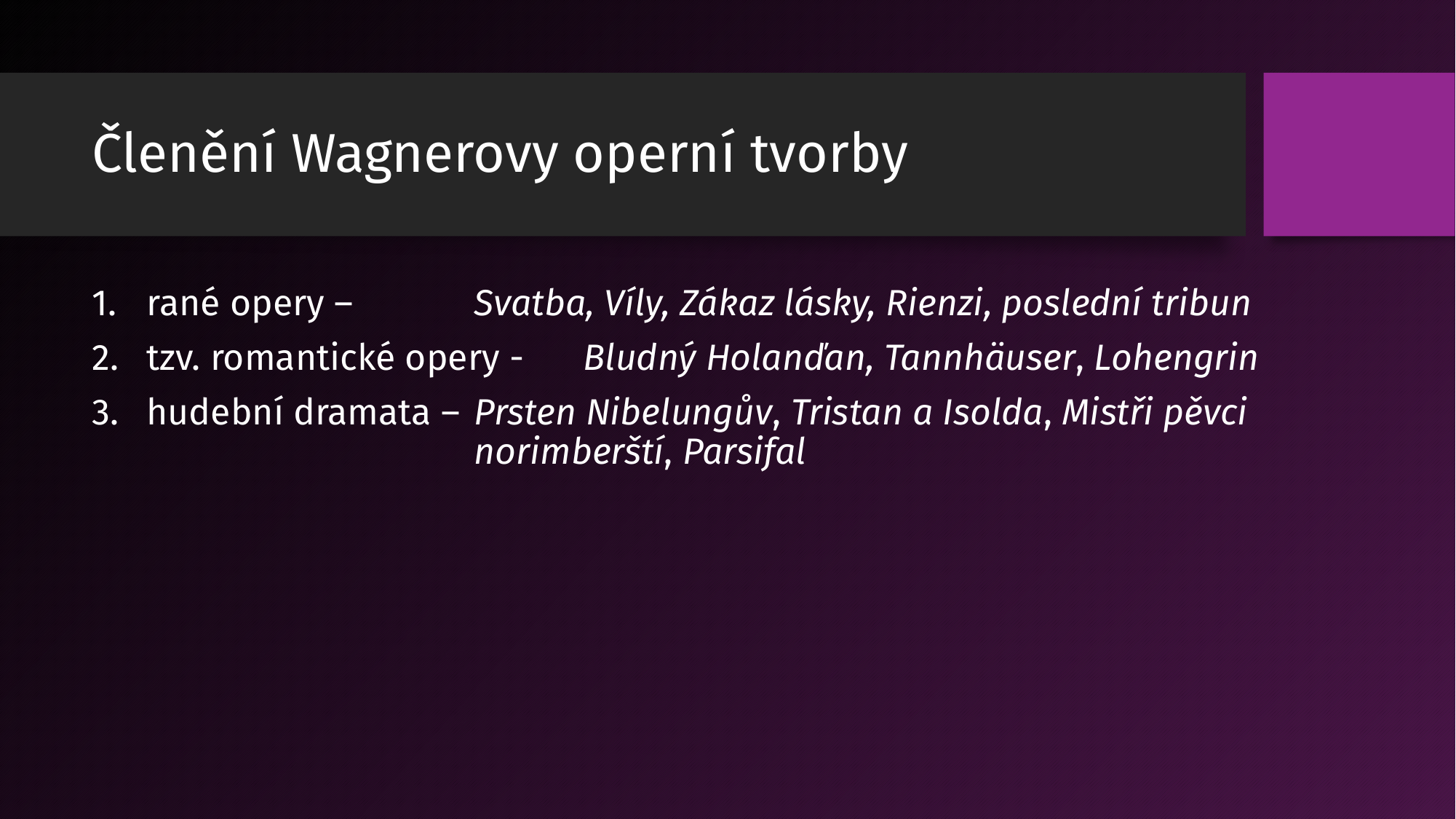

# Členění Wagnerovy operní tvorby
rané opery – 		Svatba, Víly, Zákaz lásky, Rienzi, poslední tribun
tzv. romantické opery -	Bludný Holanďan, Tannhäuser, Lohengrin
hudební dramata – 	Prsten Nibelungův, Tristan a Isolda, Mistři pěvci 				norimberští, Parsifal